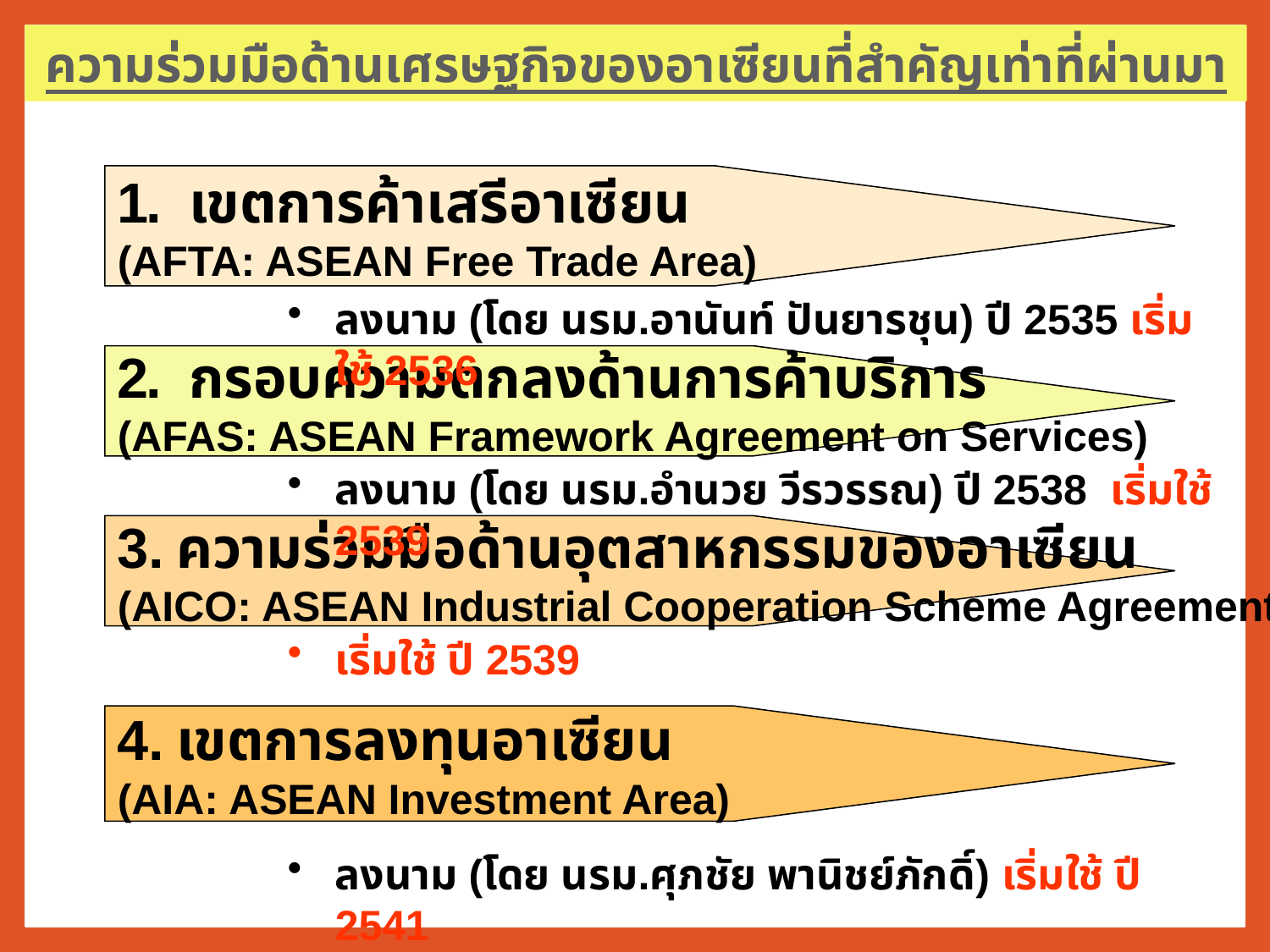

ความร่วมมือด้านเศรษฐกิจของอาเซียนที่สำคัญเท่าที่ผ่านมา
เขตการค้าเสรีอาเซียน
(AFTA: ASEAN Free Trade Area)
ลงนาม (โดย นรม.อานันท์ ปันยารชุน) ปี 2535 เริ่มใช้ 2536
กรอบความตกลงด้านการค้าบริการ
(AFAS: ASEAN Framework Agreement on Services)
ลงนาม (โดย นรม.อำนวย วีรวรรณ) ปี 2538  เริ่มใช้ 2539
3. ความร่วมมือด้านอุตสาหกรรมของอาเซียน
(AICO: ASEAN Industrial Cooperation Scheme Agreement)
เริ่มใช้ ปี 2539
4. เขตการลงทุนอาเซียน
(AIA: ASEAN Investment Area)
ลงนาม (โดย นรม.ศุภชัย พานิชย์ภักดิ์) เริ่มใช้ ปี 2541